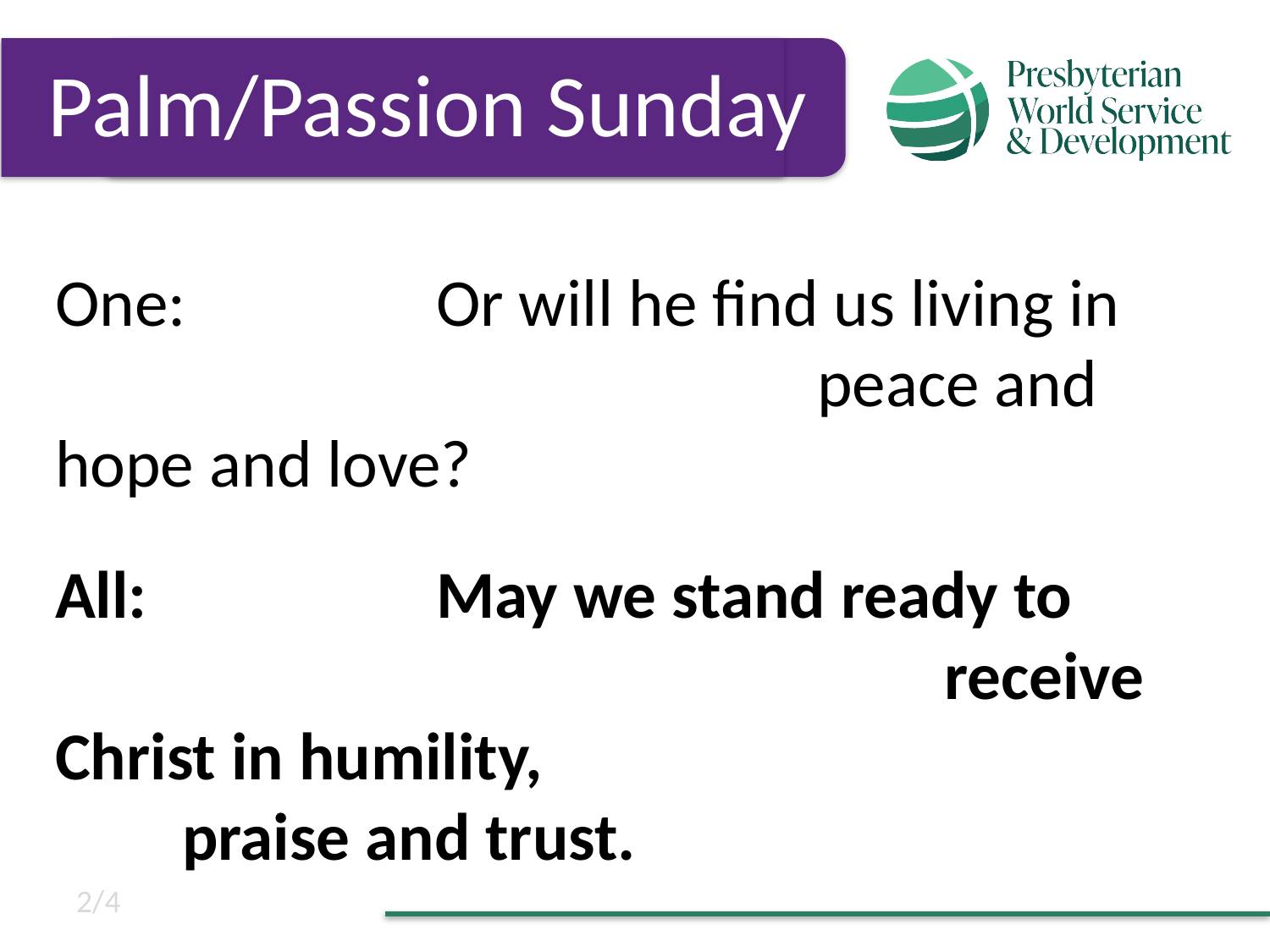

Palm/Passion Sunday
One:		Or will he find us living in 						peace and hope and love?

All:			May we stand ready to 							receive Christ in humility, 						praise and trust.
2/4